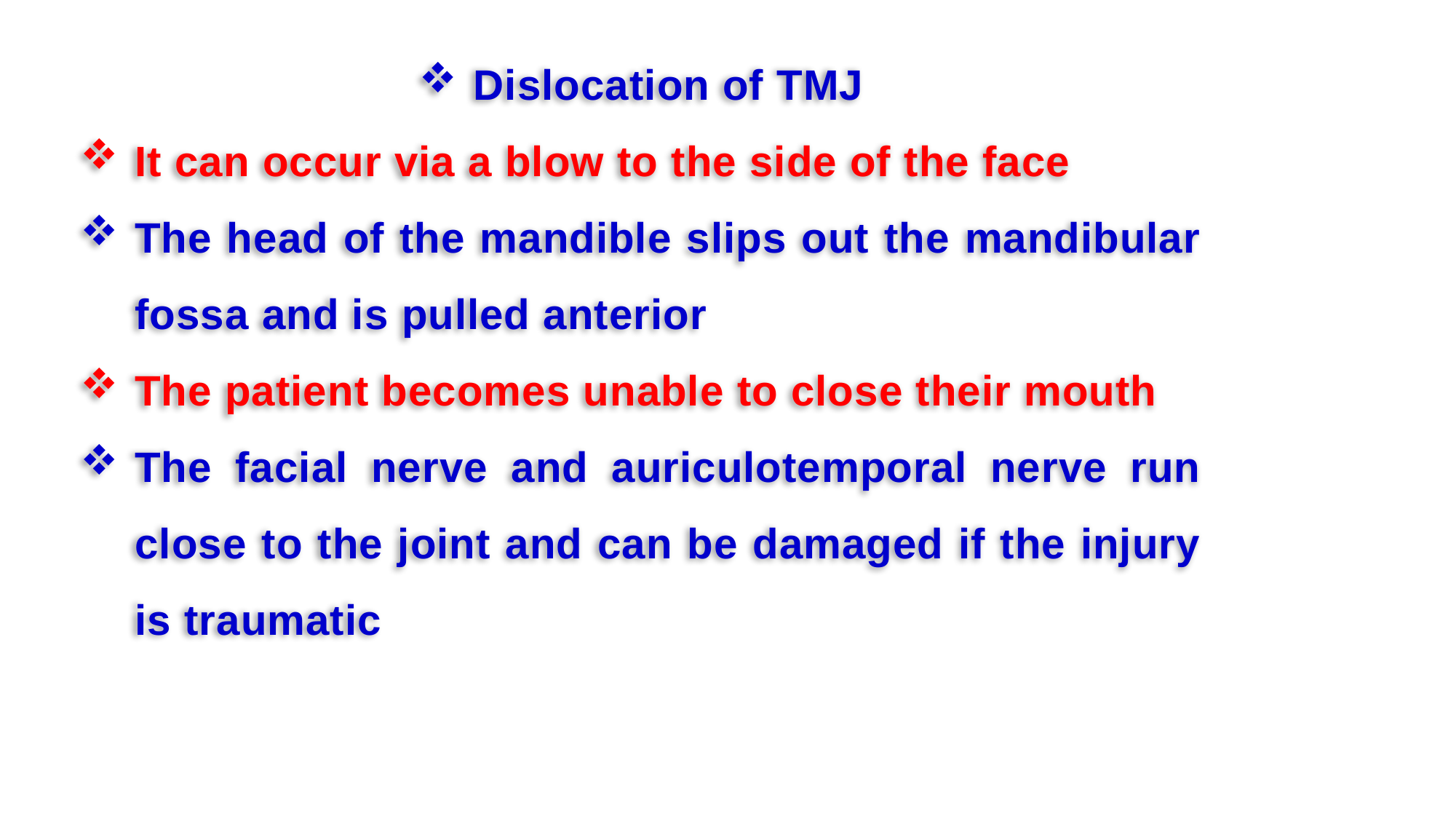

Dislocation of TMJ
It can occur via a blow to the side of the face
The head of the mandible slips out the mandibular fossa and is pulled anterior
The patient becomes unable to close their mouth
The facial nerve and auriculotemporal nerve run close to the joint and can be damaged if the injury is traumatic